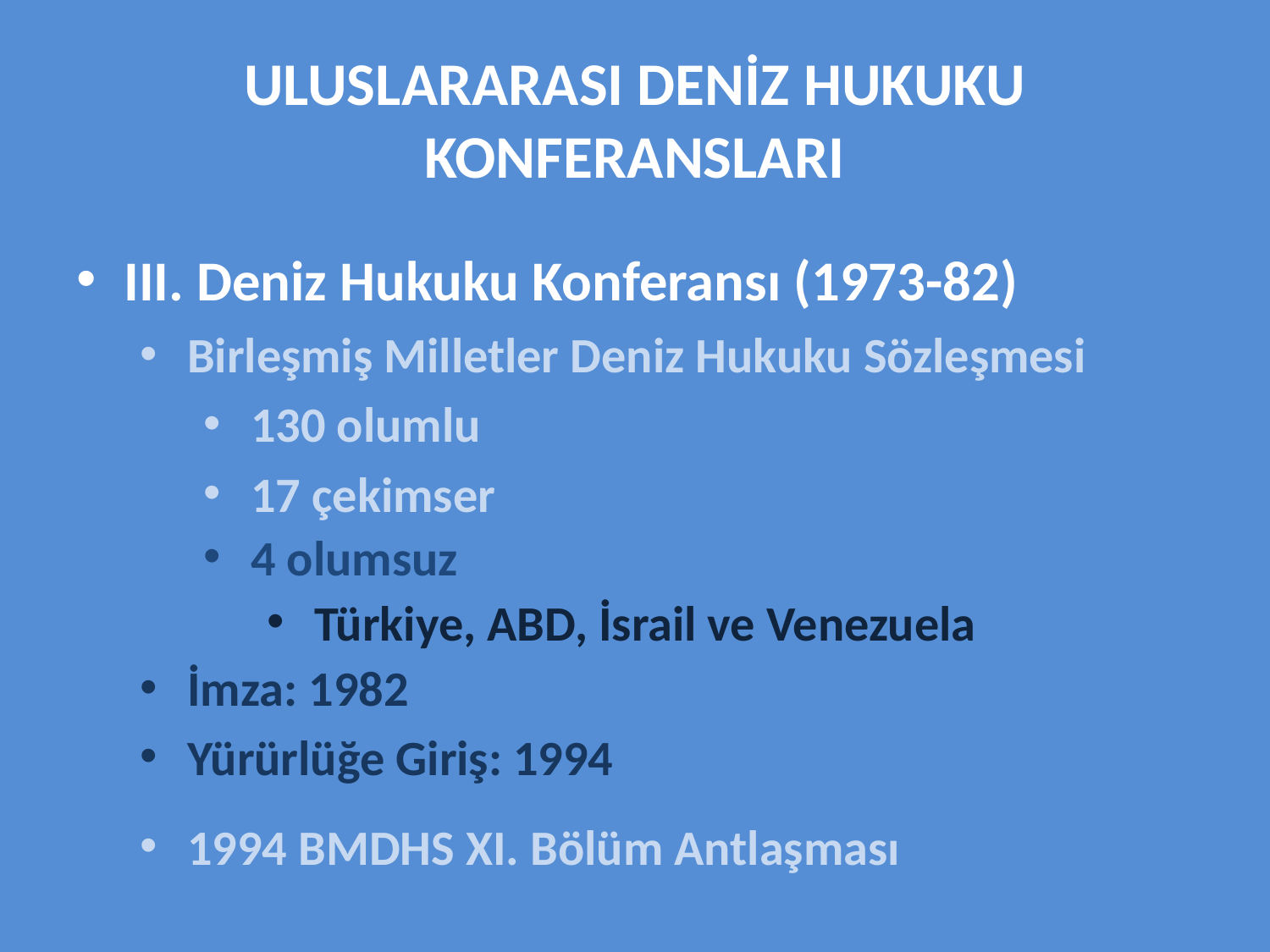

# ULUSLARARASI DENİZ HUKUKU KONFERANSLARI
III. Deniz Hukuku Konferansı (1973-82)
Birleşmiş Milletler Deniz Hukuku Sözleşmesi
130 olumlu
17 çekimser
4 olumsuz
Türkiye, ABD, İsrail ve Venezuela
İmza: 1982
Yürürlüğe Giriş: 1994
1994 BMDHS XI. Bölüm Antlaşması